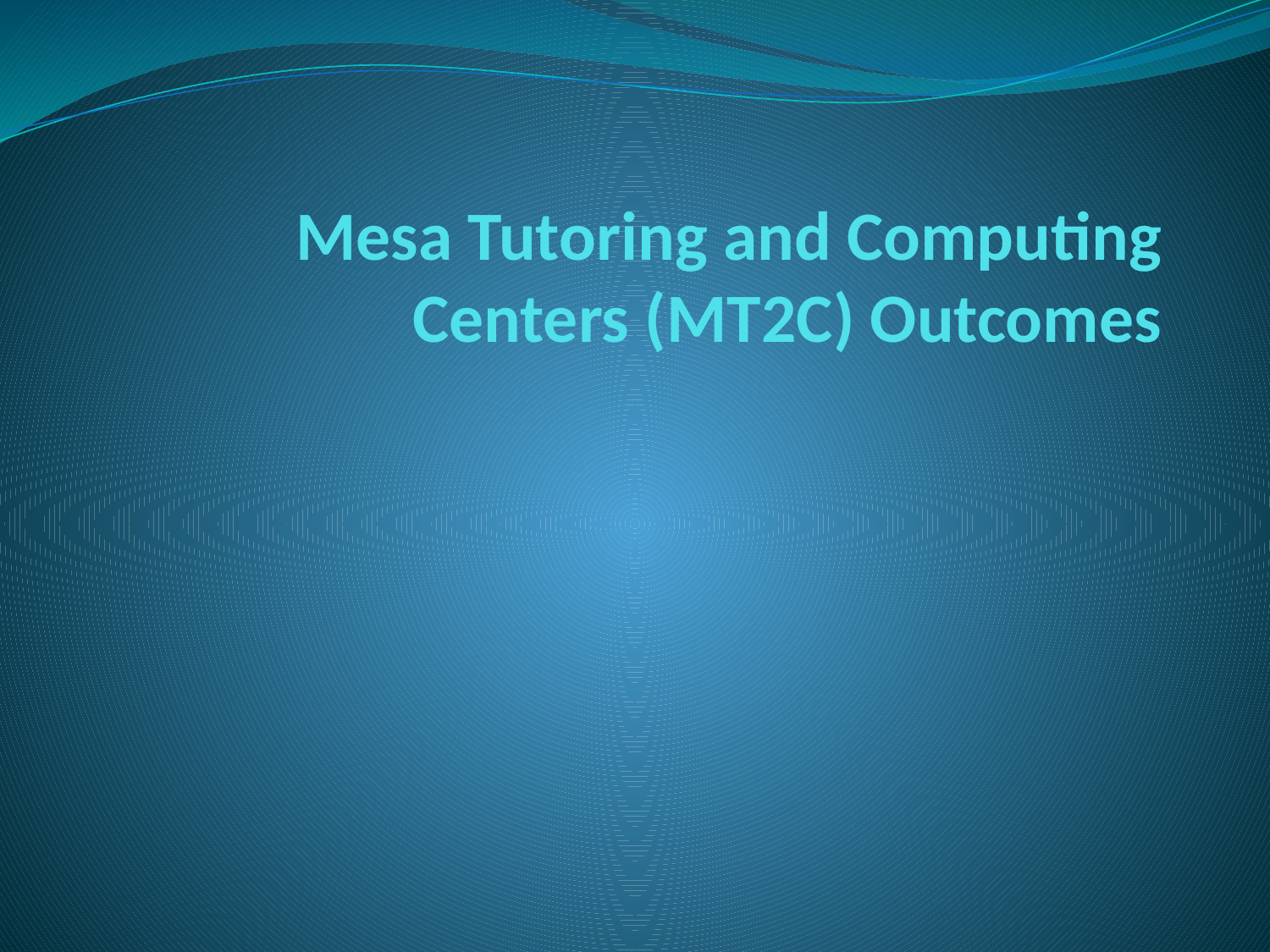

# Mesa Tutoring and Computing Centers (MT2C) Outcomes